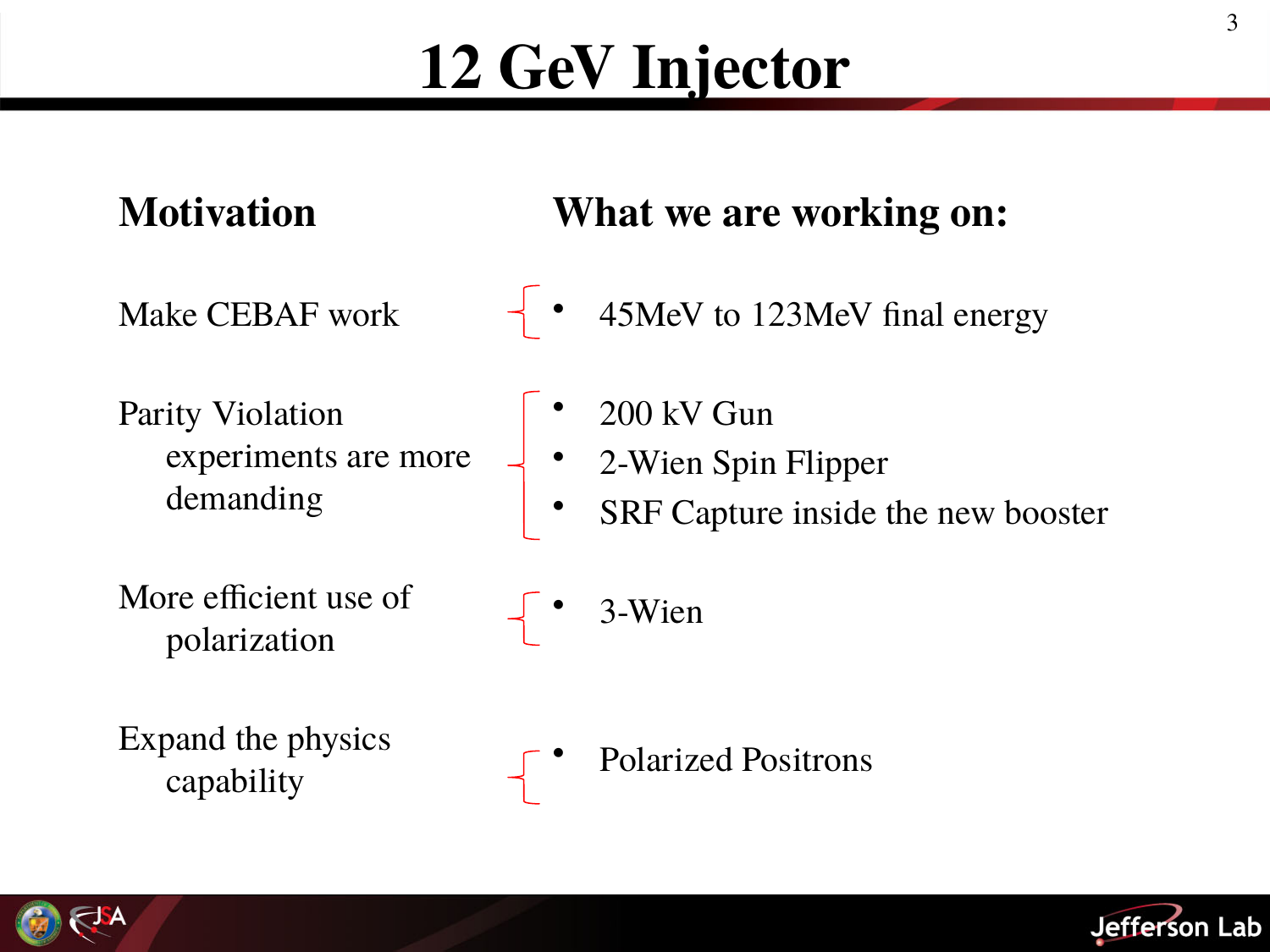

# 12 GeV Injector

Motivation

Make CEBAF work

Parity Violation experiments are more demanding

More efficient use of polarization

Expand the physics capability

What we are working on:

45MeV to 123MeV final energy

200 kV Gun
2-Wien Spin Flipper
SRF Capture inside the new booster

3-Wien

Polarized Positrons